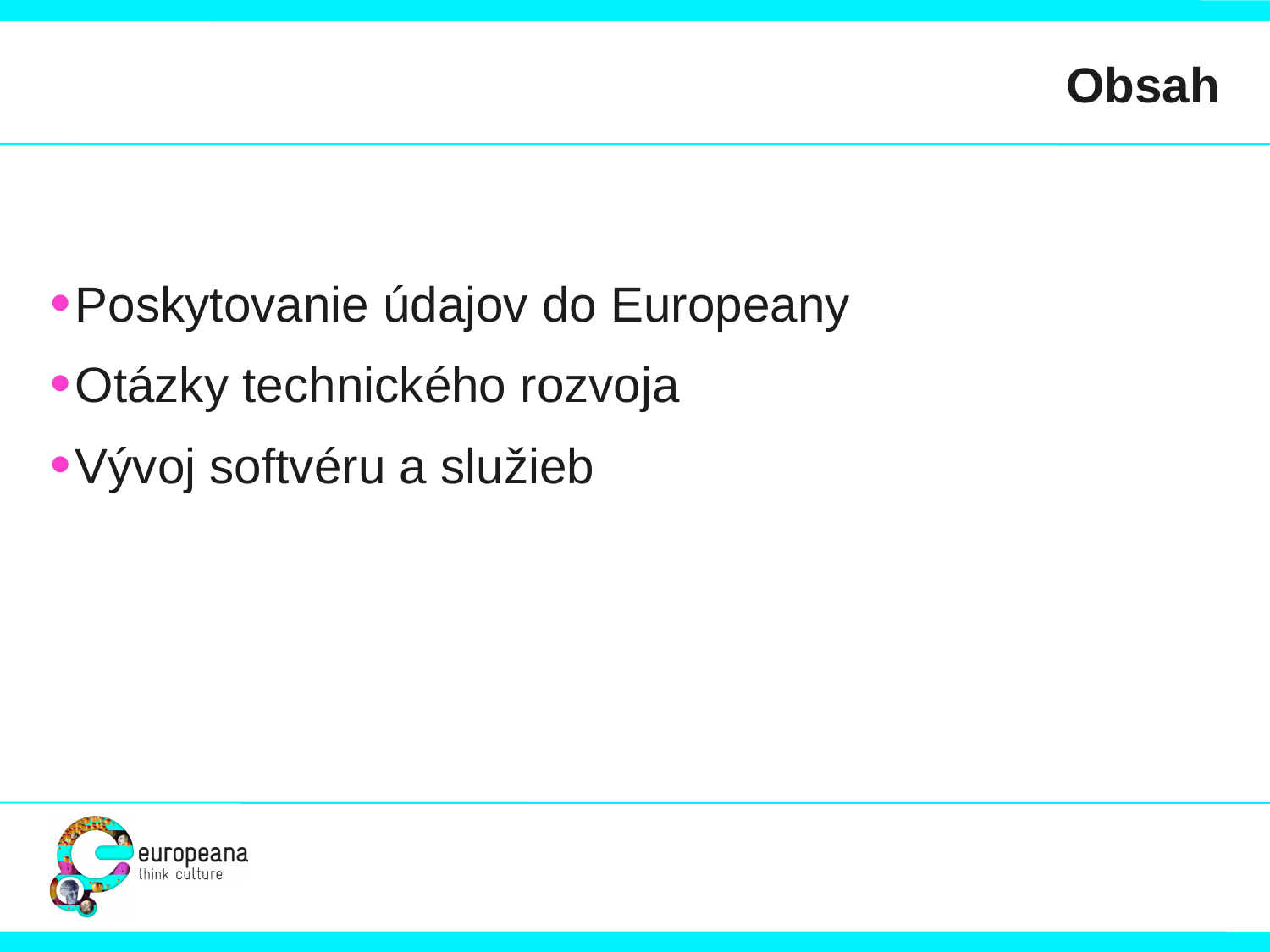

# Obsah

Poskytovanie údajov do Europeany
Otázky technického rozvoja
Vývoj softvéru a služieb